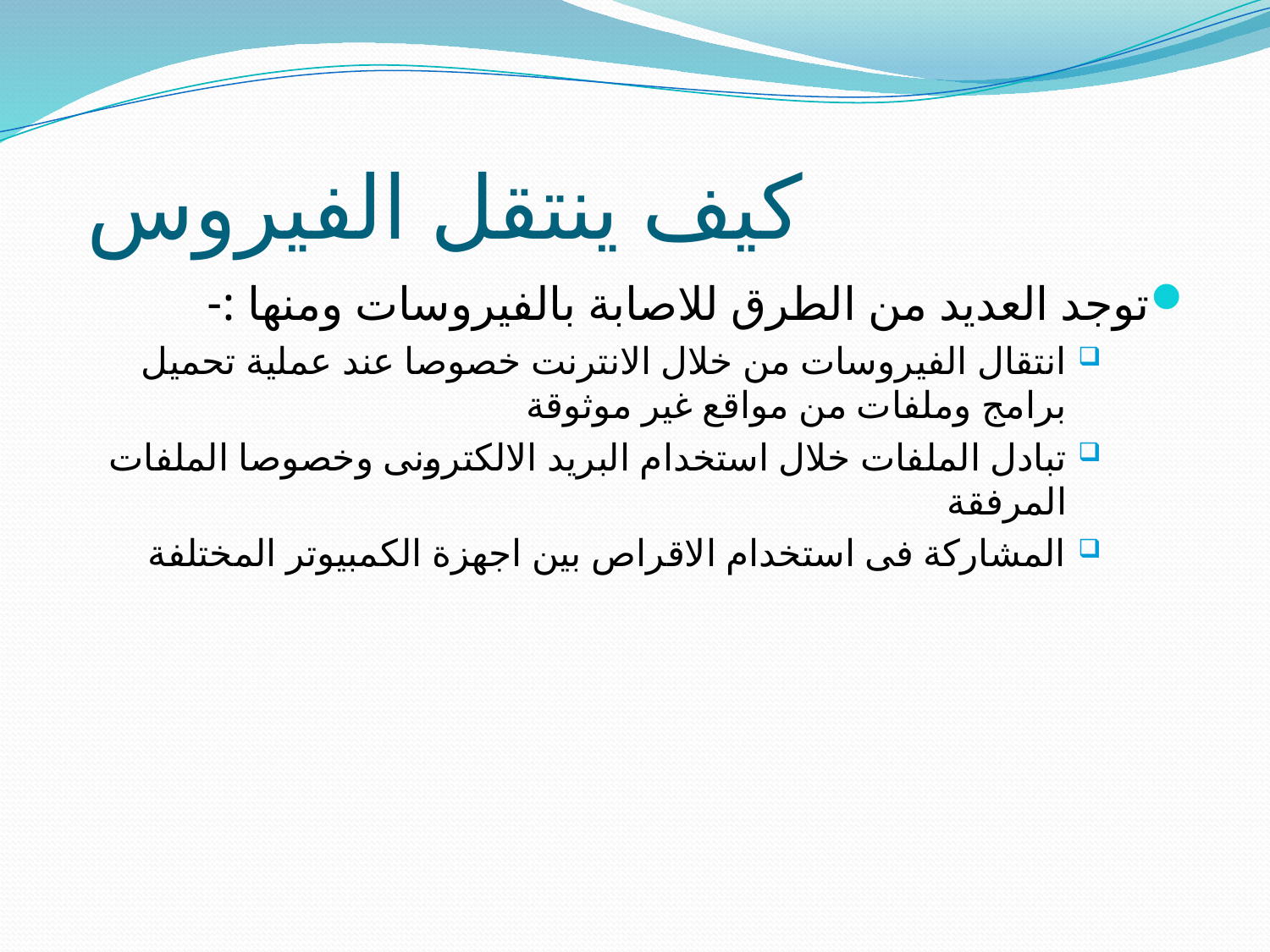

# كيف ينتقل الفيروس
توجد العديد من الطرق للاصابة بالفيروسات ومنها :-
انتقال الفيروسات من خلال الانترنت خصوصا عند عملية تحميل برامج وملفات من مواقع غير موثوقة
تبادل الملفات خلال استخدام البريد الالكترونى وخصوصا الملفات المرفقة
المشاركة فى استخدام الاقراص بين اجهزة الكمبيوتر المختلفة